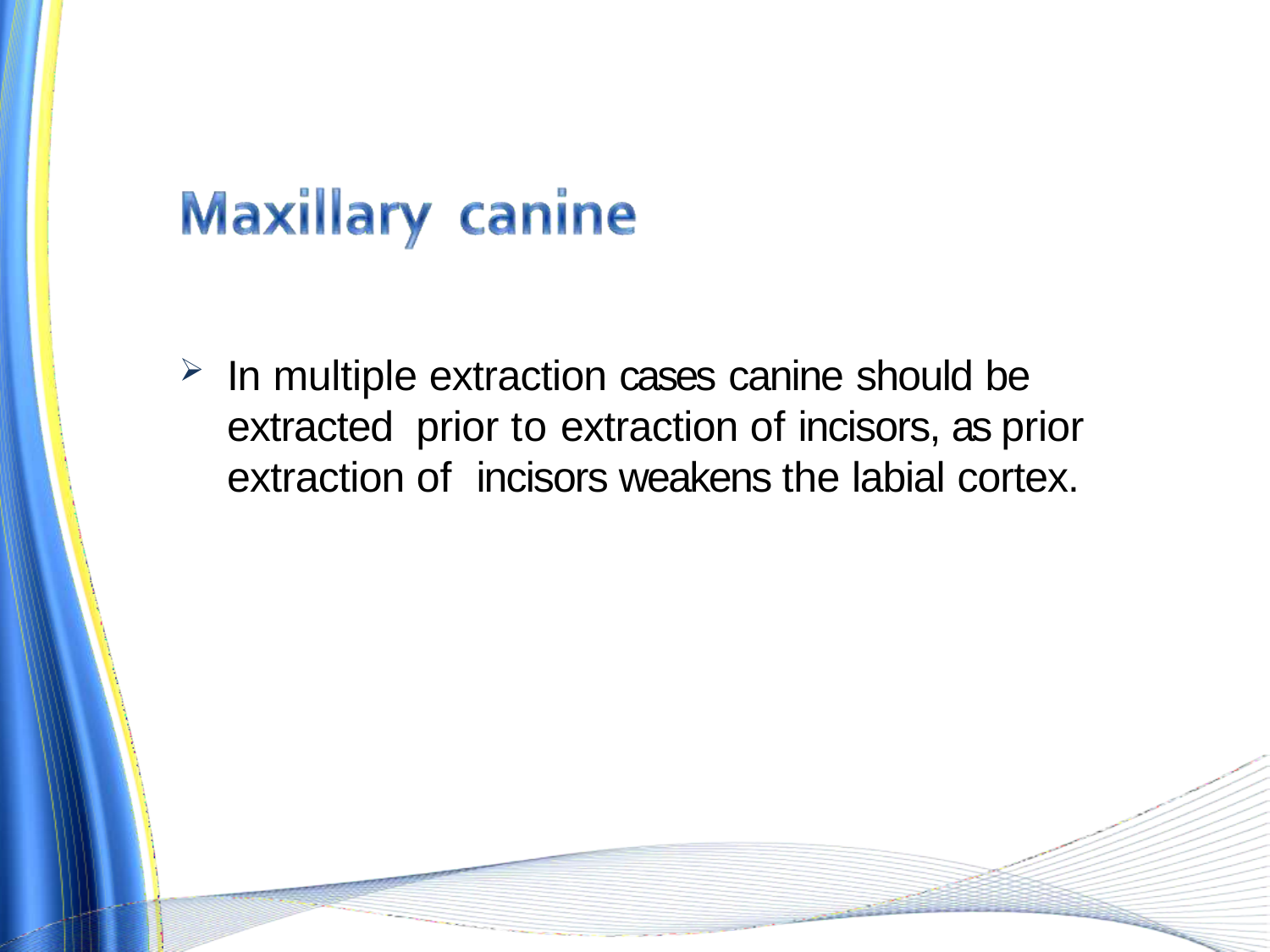

In multiple extraction cases canine should be extracted  prior to extraction of incisors, as prior extraction of  incisors weakens the labial cortex.